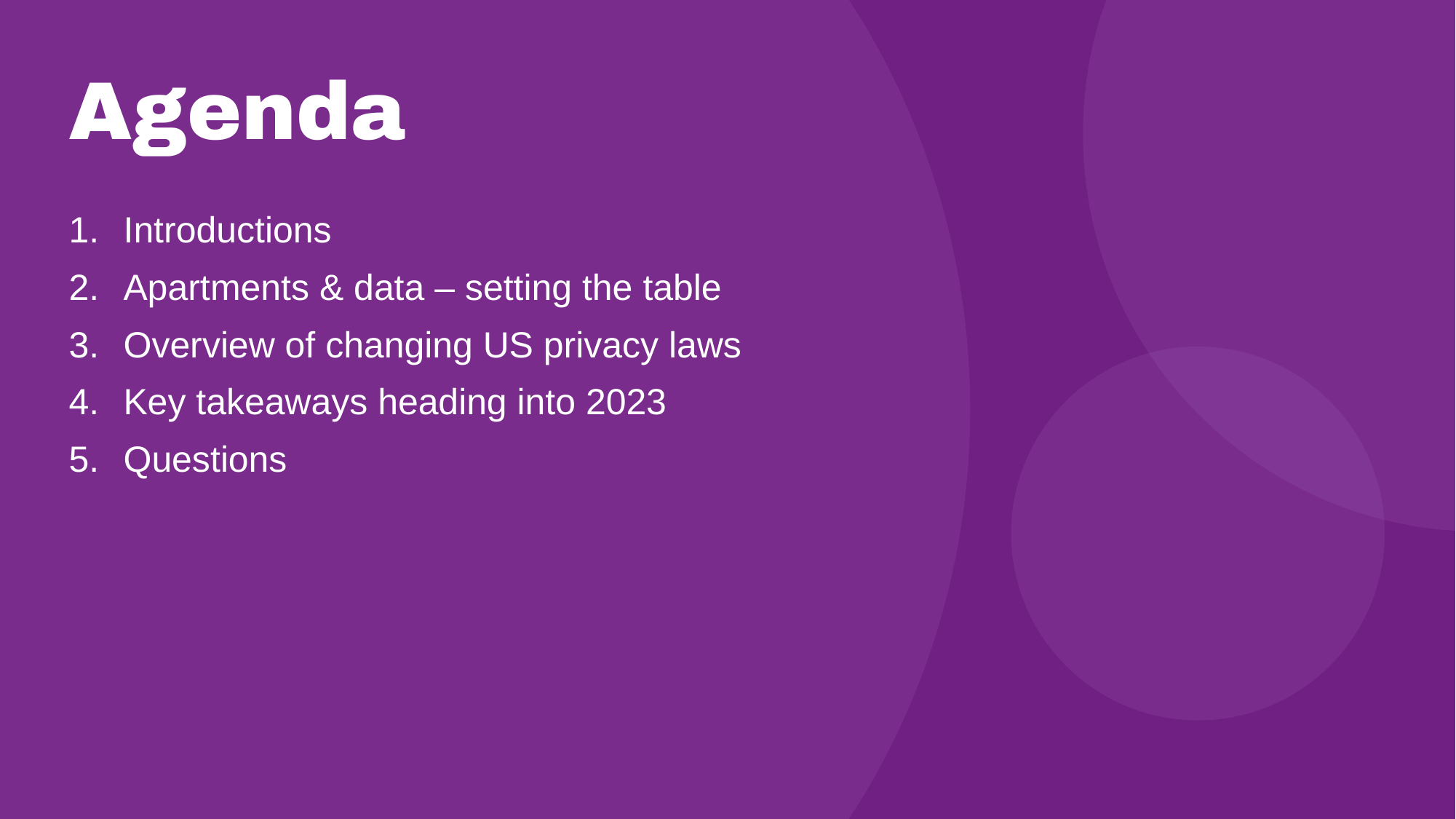

# Agenda
Introductions
Apartments & data – setting the table
Overview of changing US privacy laws
Key takeaways heading into 2023
Questions

5